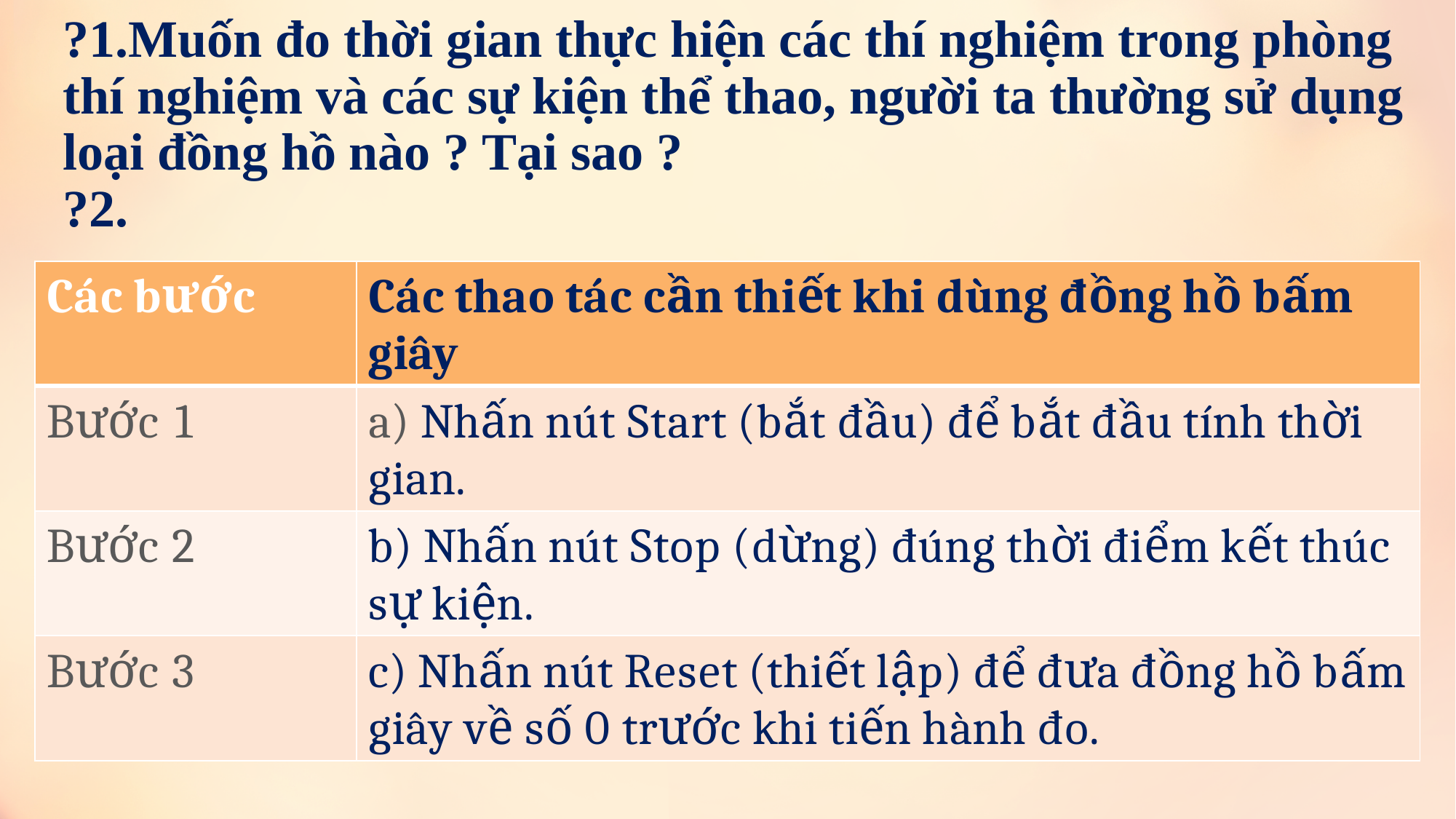

# ?1.Muốn đo thời gian thực hiện các thí nghiệm trong phòng thí nghiệm và các sự kiện thể thao, người ta thường sử dụng loại đồng hồ nào ? Tại sao ? ?2.
| Các bước | Các thao tác cần thiết khi dùng đồng hồ bấm giây |
| --- | --- |
| Bước 1 | a) Nhấn nút Start (bắt đầu) để bắt đầu tính thời gian. |
| Bước 2 | b) Nhấn nút Stop (dừng) đúng thời điểm kết thúc sự kiện. |
| Bước 3 | c) Nhấn nút Reset (thiết lập) để đưa đồng hồ bấm giây về số 0 trước khi tiến hành đo. |